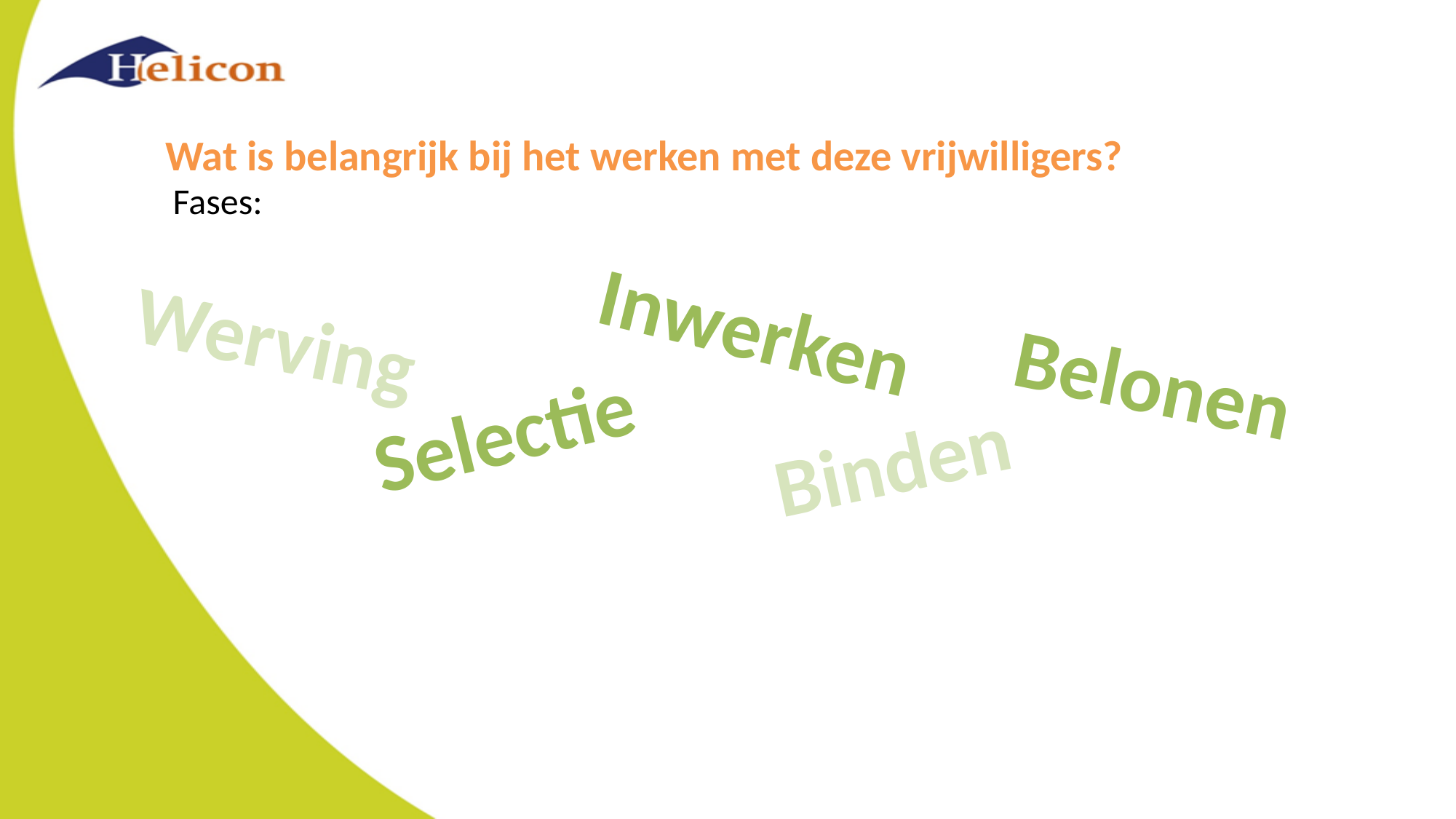

Wat is belangrijk bij het werken met deze vrijwilligers?

Fases:

Inwerken
Werving
Belonen
Selectie
Binden